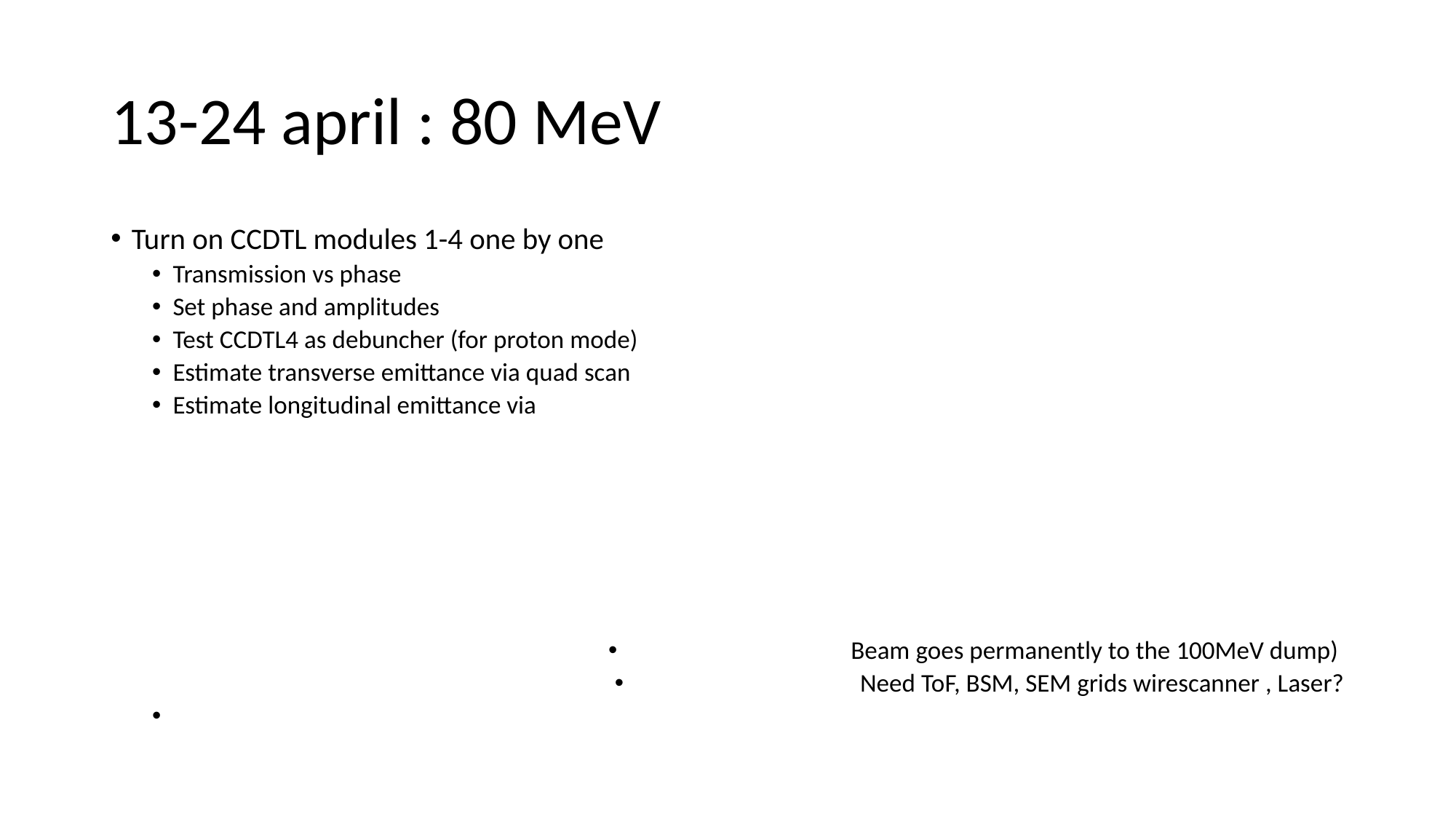

# 13-24 april : 80 MeV
Turn on CCDTL modules 1-4 one by one
Transmission vs phase
Set phase and amplitudes
Test CCDTL4 as debuncher (for proton mode)
Estimate transverse emittance via quad scan
Estimate longitudinal emittance via

Beam goes permanently to the 100MeV dump)
Need ToF, BSM, SEM grids wirescanner , Laser?